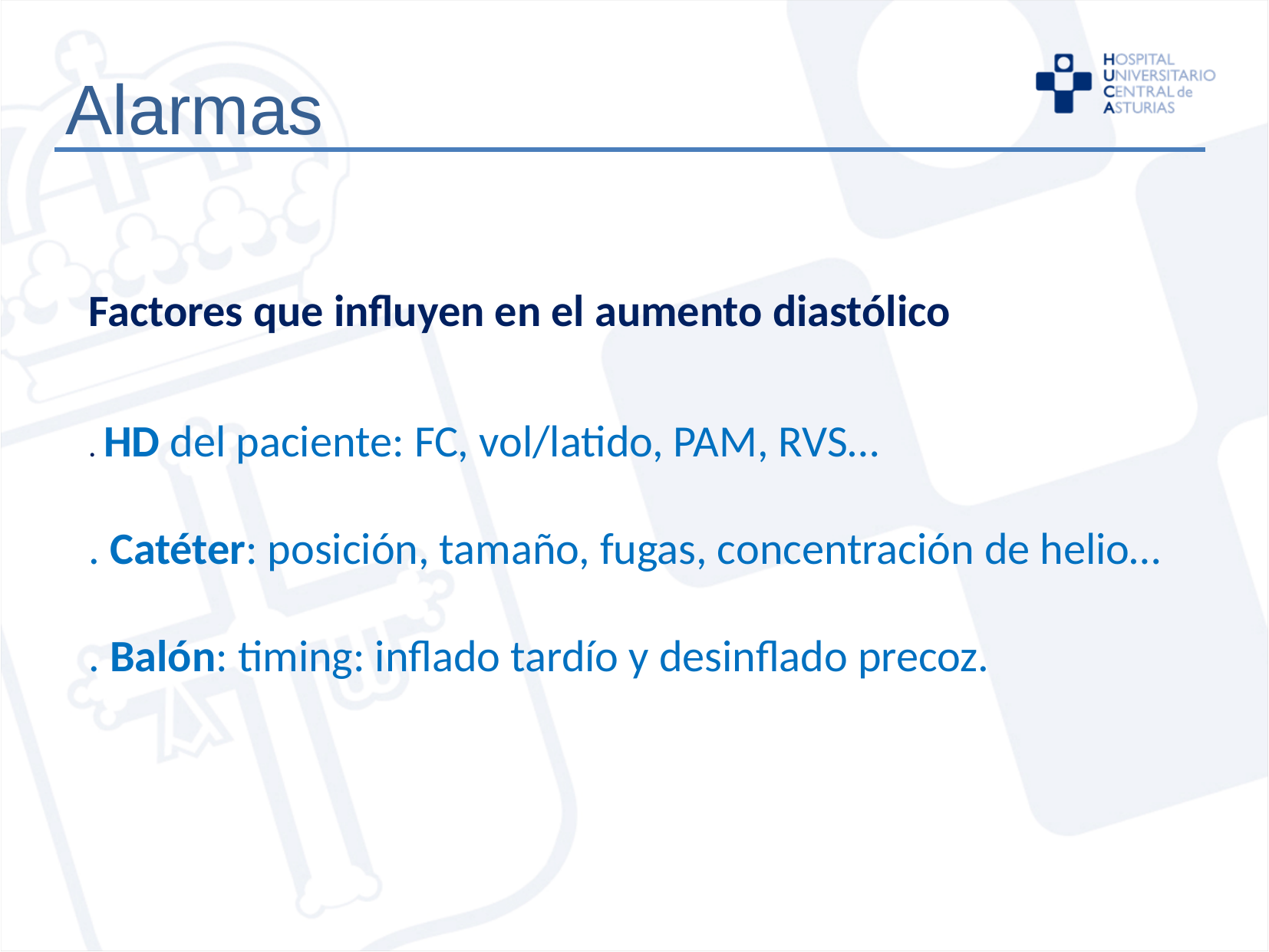

Alarmas
Factores que influyen en el aumento diastólico

. HD del paciente: FC, vol/latido, PAM, RVS…

. Catéter: posición, tamaño, fugas, concentración de helio…

. Balón: timing: inflado tardío y desinflado precoz.